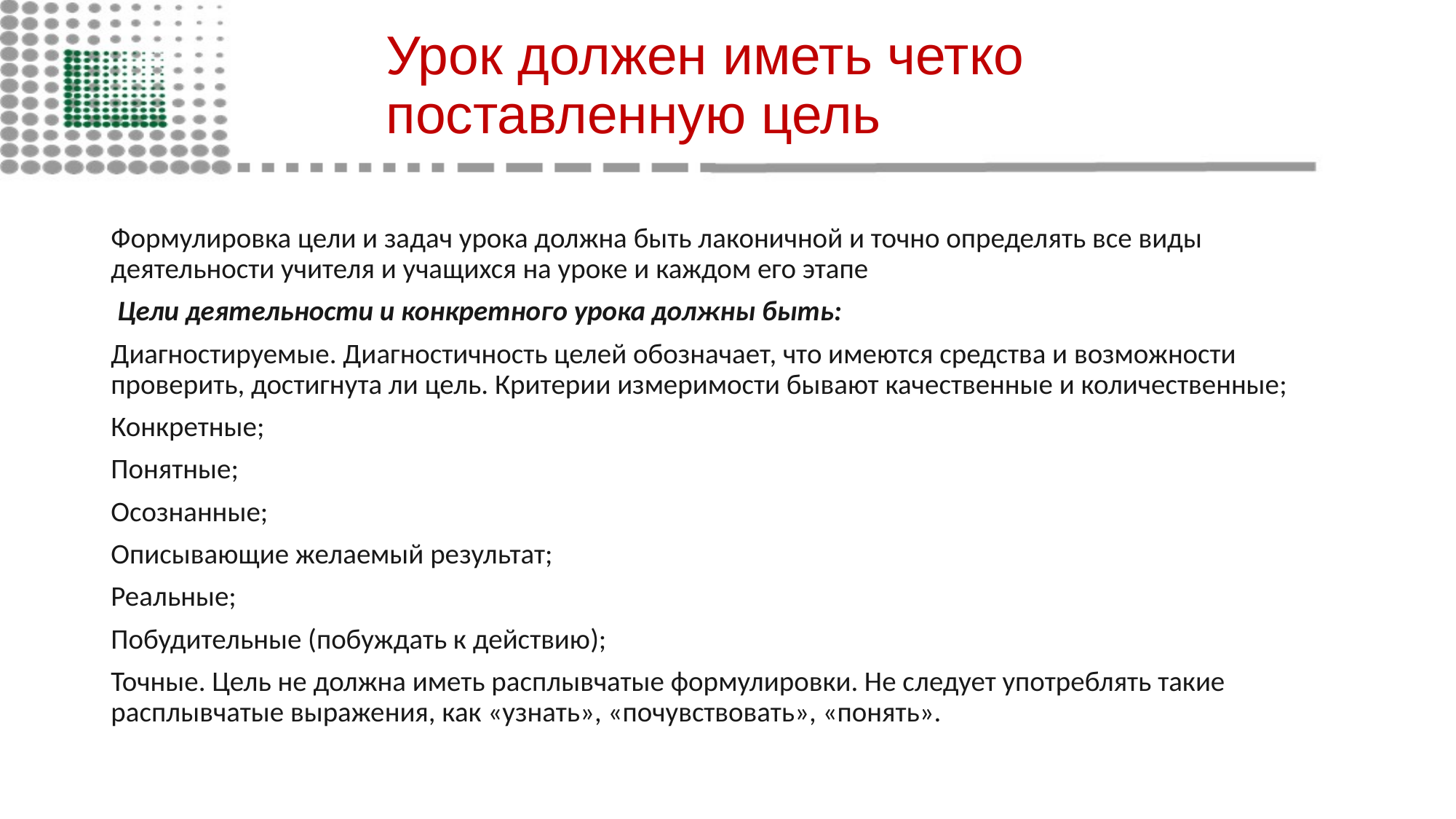

# Урок должен иметь четко поставленную цель
Формулировка цели и задач урока должна быть лаконичной и точно определять все виды деятельности учителя и учащихся на уроке и каждом его этапе
 Цели деятельности и конкретного урока должны быть:
Диагностируемые. Диагностичность целей обозначает, что имеются средства и возможности проверить, достигнута ли цель. Критерии измеримости бывают качественные и количественные;
Конкретные;
Понятные;
Осознанные;
Описывающие желаемый результат;
Реальные;
Побудительные (побуждать к действию);
Точные. Цель не должна иметь расплывчатые формулировки. Не следует употреблять такие расплывчатые выражения, как «узнать», «почувствовать», «понять».